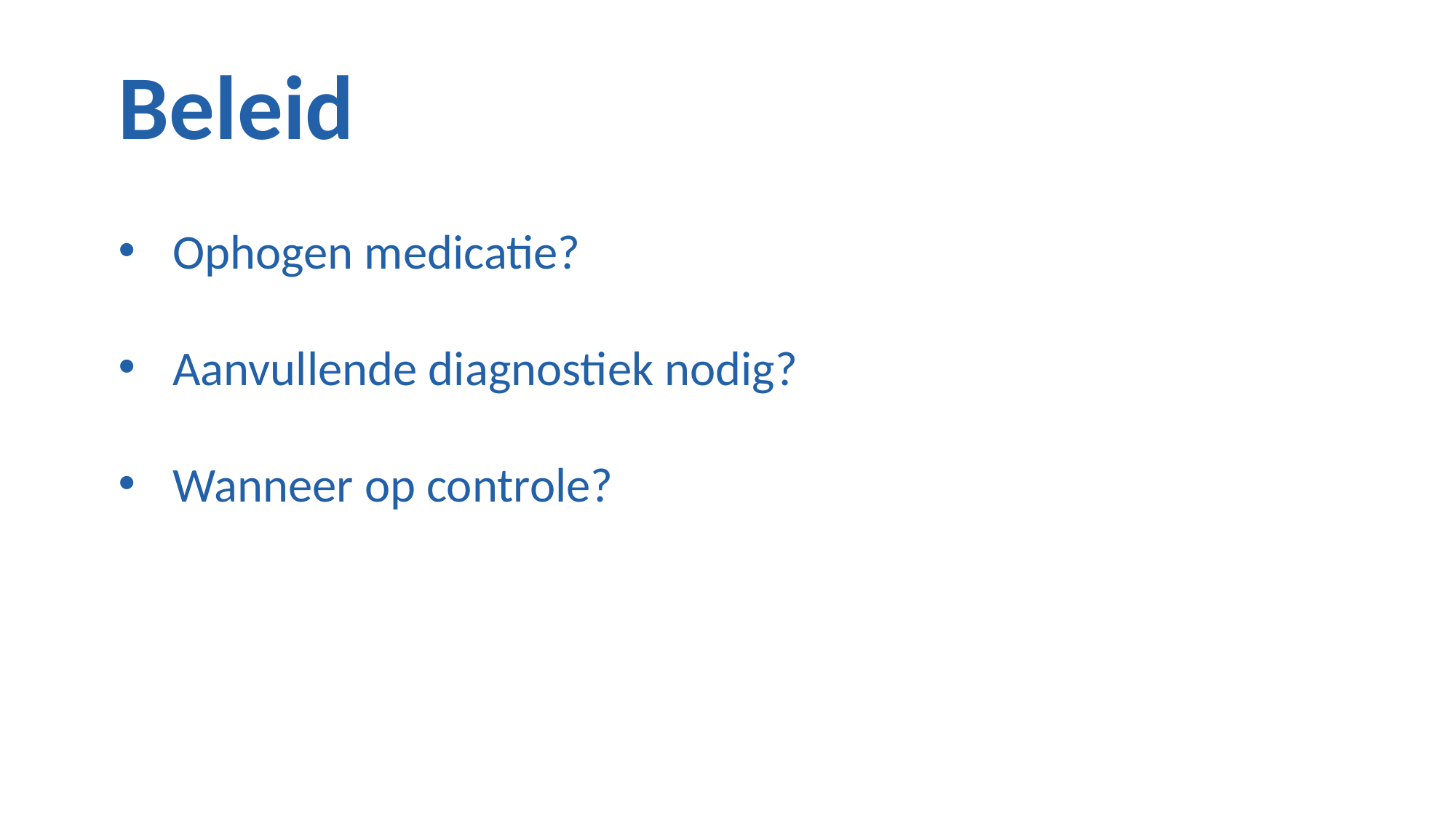

Beleid
Ophogen medicatie?

Aanvullende diagnostiek nodig?

Wanneer op controle?